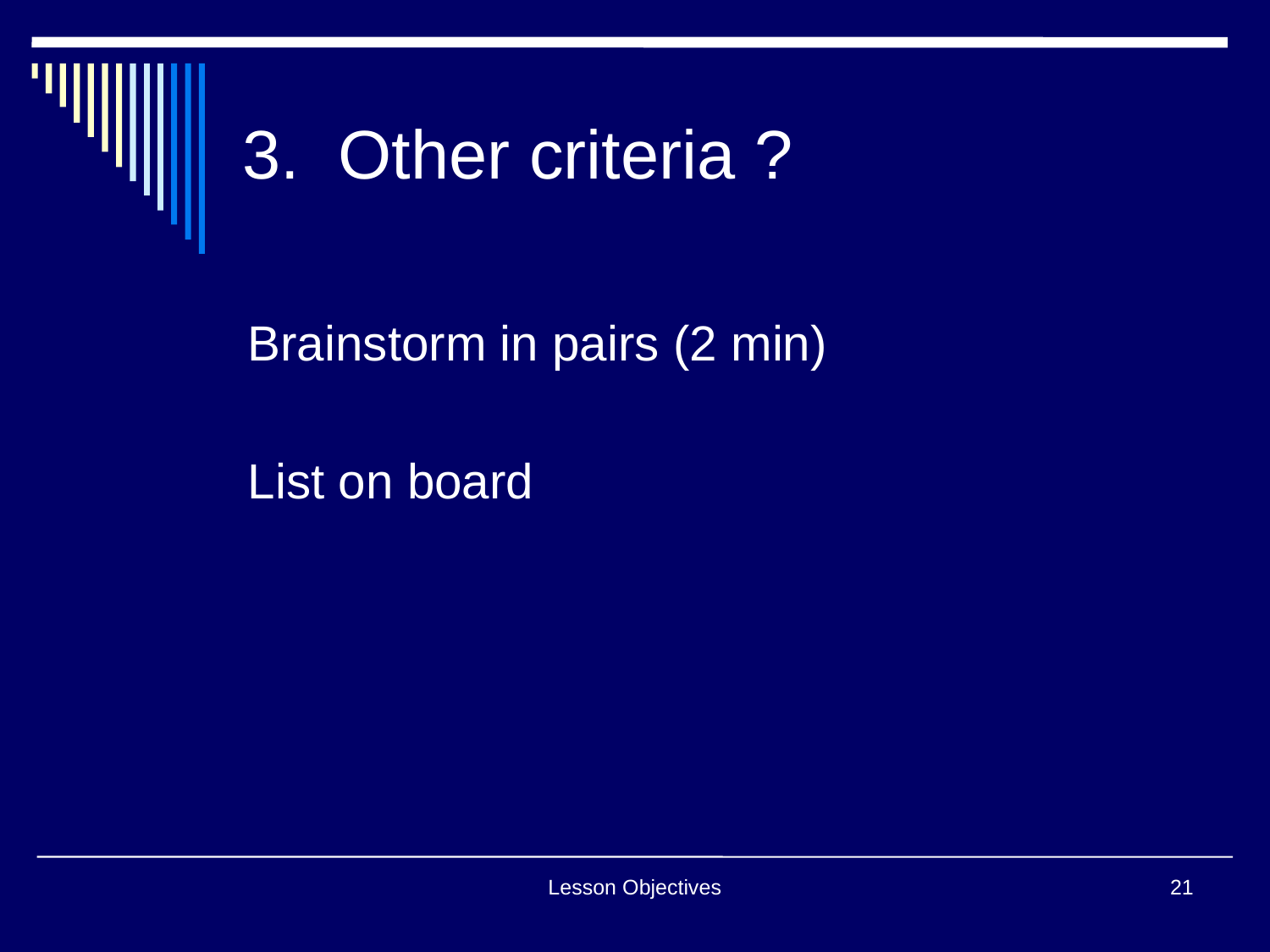

# 3.  Other criteria ?

Brainstorm in pairs (2 min)

List on board
Lesson Objectives
21